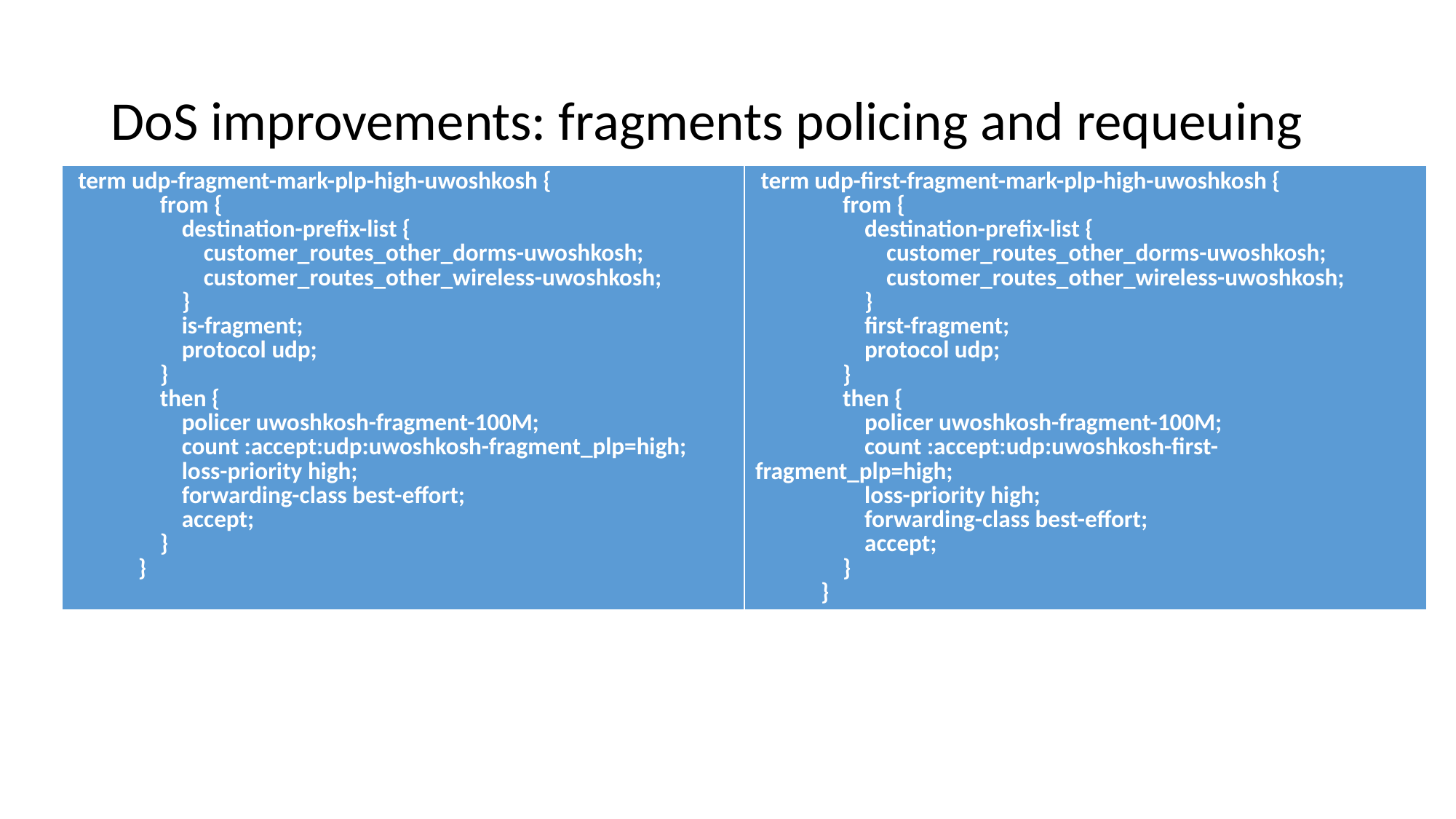

# DoS improvements: fragments policing and requeuing
| term udp-fragment-mark-plp-high-uwoshkosh { from { destination-prefix-list { customer\_routes\_other\_dorms-uwoshkosh; customer\_routes\_other\_wireless-uwoshkosh; } is-fragment; protocol udp; } then { policer uwoshkosh-fragment-100M; count :accept:udp:uwoshkosh-fragment\_plp=high; loss-priority high; forwarding-class best-effort; accept; } } | term udp-first-fragment-mark-plp-high-uwoshkosh { from { destination-prefix-list { customer\_routes\_other\_dorms-uwoshkosh; customer\_routes\_other\_wireless-uwoshkosh; } first-fragment; protocol udp; } then { policer uwoshkosh-fragment-100M; count :accept:udp:uwoshkosh-first-fragment\_plp=high; loss-priority high; forwarding-class best-effort; accept; } } |
| --- | --- |